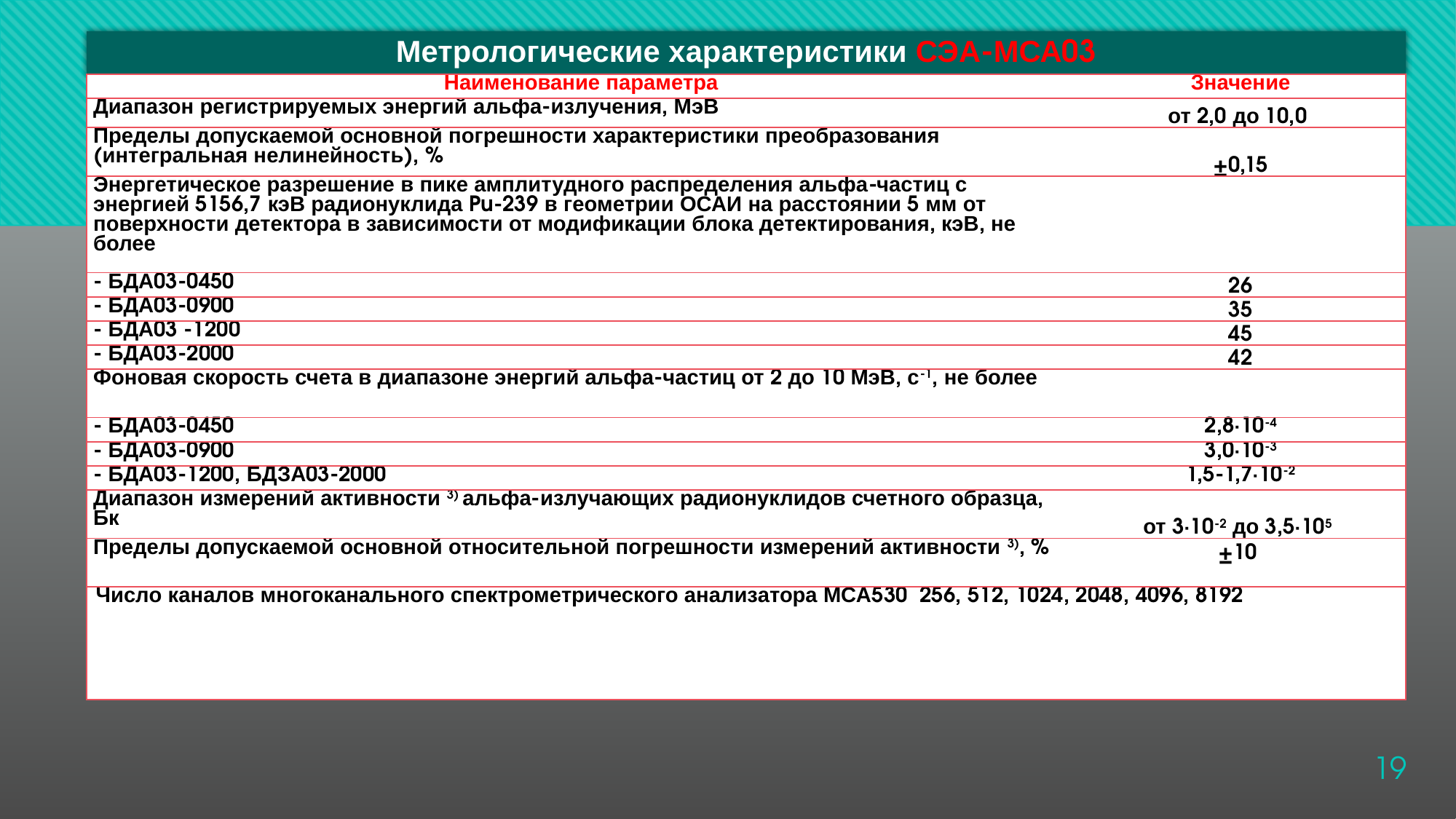

# Метрологические характеристики СЭА-МСА03
| Наименование параметра | Значение |
| --- | --- |
| Диапазон регистрируемых энергий альфа-излучения, МэВ | от 2,0 до 10,0 |
| Пределы допускаемой основной погрешности характеристики преобразования (интегральная нелинейность), % | ±0,15 |
| Энергетическое разрешение в пике амплитудного распределения альфа-частиц с энергией 5156,7 кэВ радионуклида Pu-239 в геометрии ОСАИ на расстоянии 5 мм от поверхности детектора в зависимости от модификации блока детектирования, кэВ, не более |  |
| - БДА03-0450 | 26 |
| - БДА03-0900 | 35 |
| - БДА03 -1200 | 45 |
| - БДА03-2000 | 42 |
| Фоновая скорость счета в диапазоне энергий альфа-частиц от 2 до 10 МэВ, с-1, не более |  |
| - БДА03-0450 | 2,8·10-4 |
| - БДА03-0900 | 3,0·10-3 |
| - БДА03-1200, БДЗА03-2000 | 1,5-1,7·10-2 |
| Диапазон измерений активности 3) альфа-излучающих радионуклидов счетного образца, Бк | от 3·10-2 до 3,5·105 |
| Пределы допускаемой основной относительной погрешности измерений активности 3), % | ±10 |
| Число каналов многоканального спектрометрического анализатора МСА530 256, 512, 1024, 2048, 4096, 8192 |  |

19